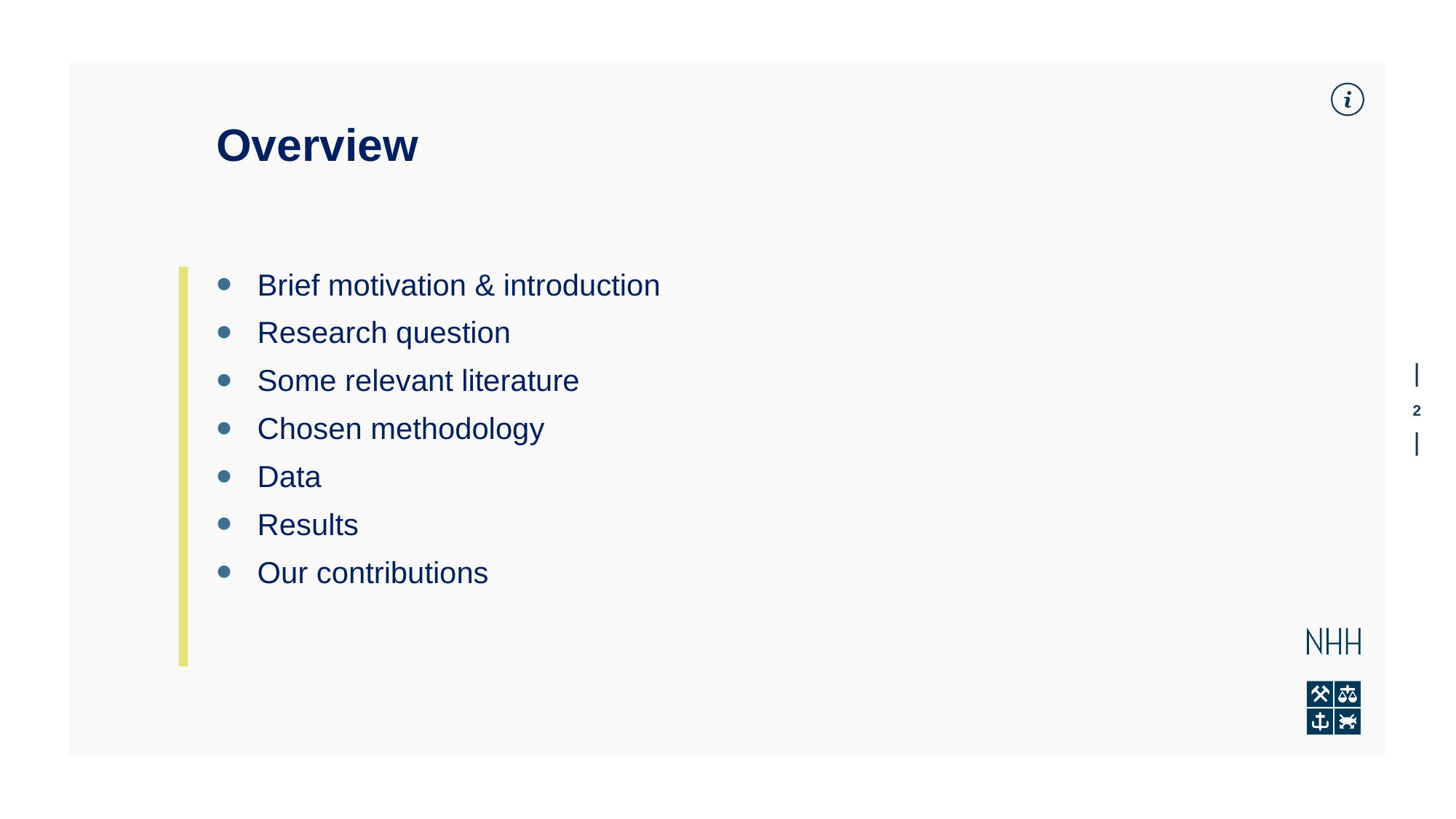

Overview
Brief motivation & introduction
Research question
Some relevant literature
Chosen methodology
Data
Results
Our contributions